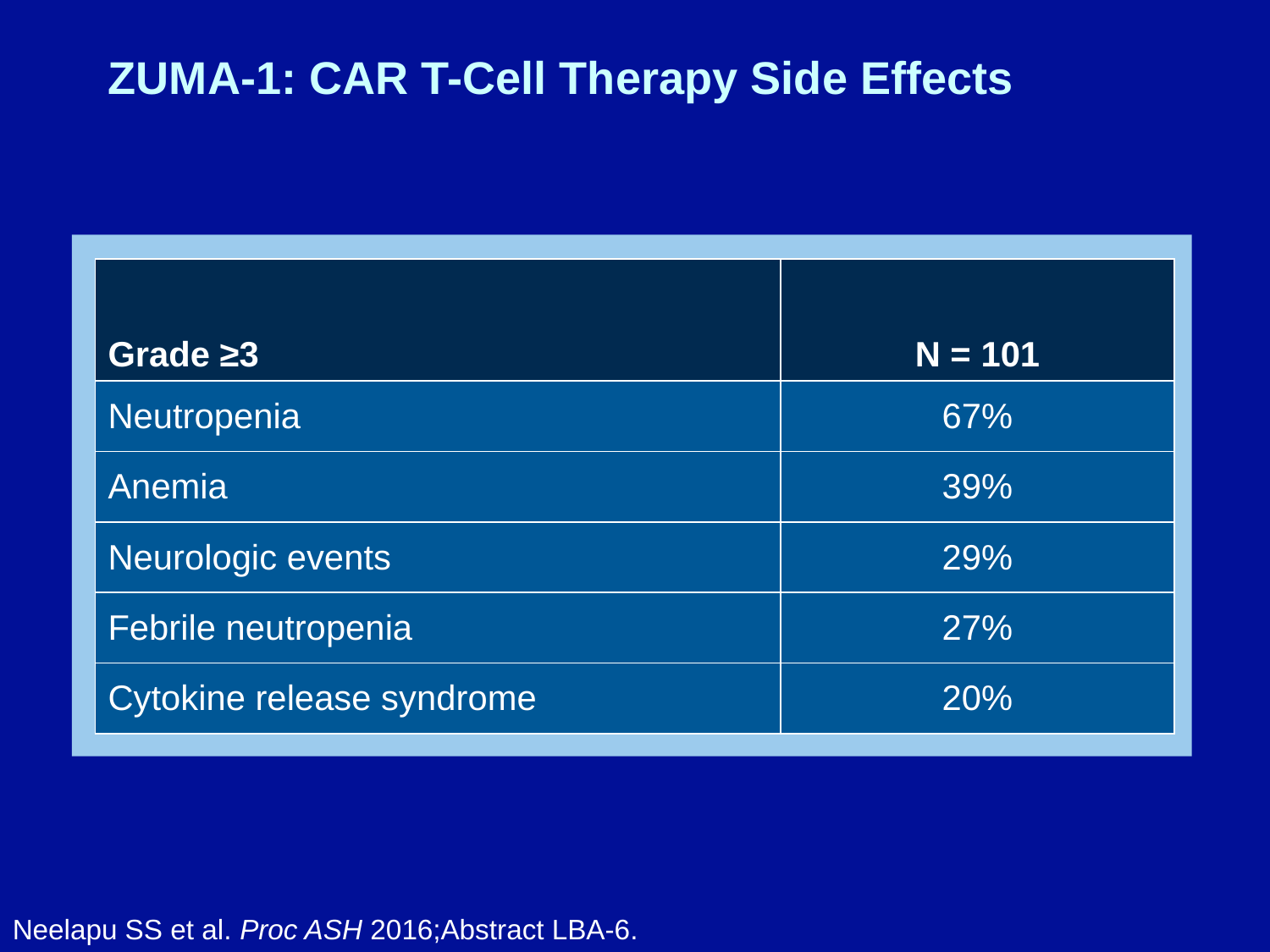

# ZUMA-1: CAR T-Cell Therapy Side Effects

| Grade ≥3 | N = 101 |
| --- | --- |
| Neutropenia | 67% |
| Anemia | 39% |
| Neurologic events | 29% |
| Febrile neutropenia | 27% |
| Cytokine release syndrome | 20% |
Neelapu SS et al. Proc ASH 2016;Abstract LBA-6.